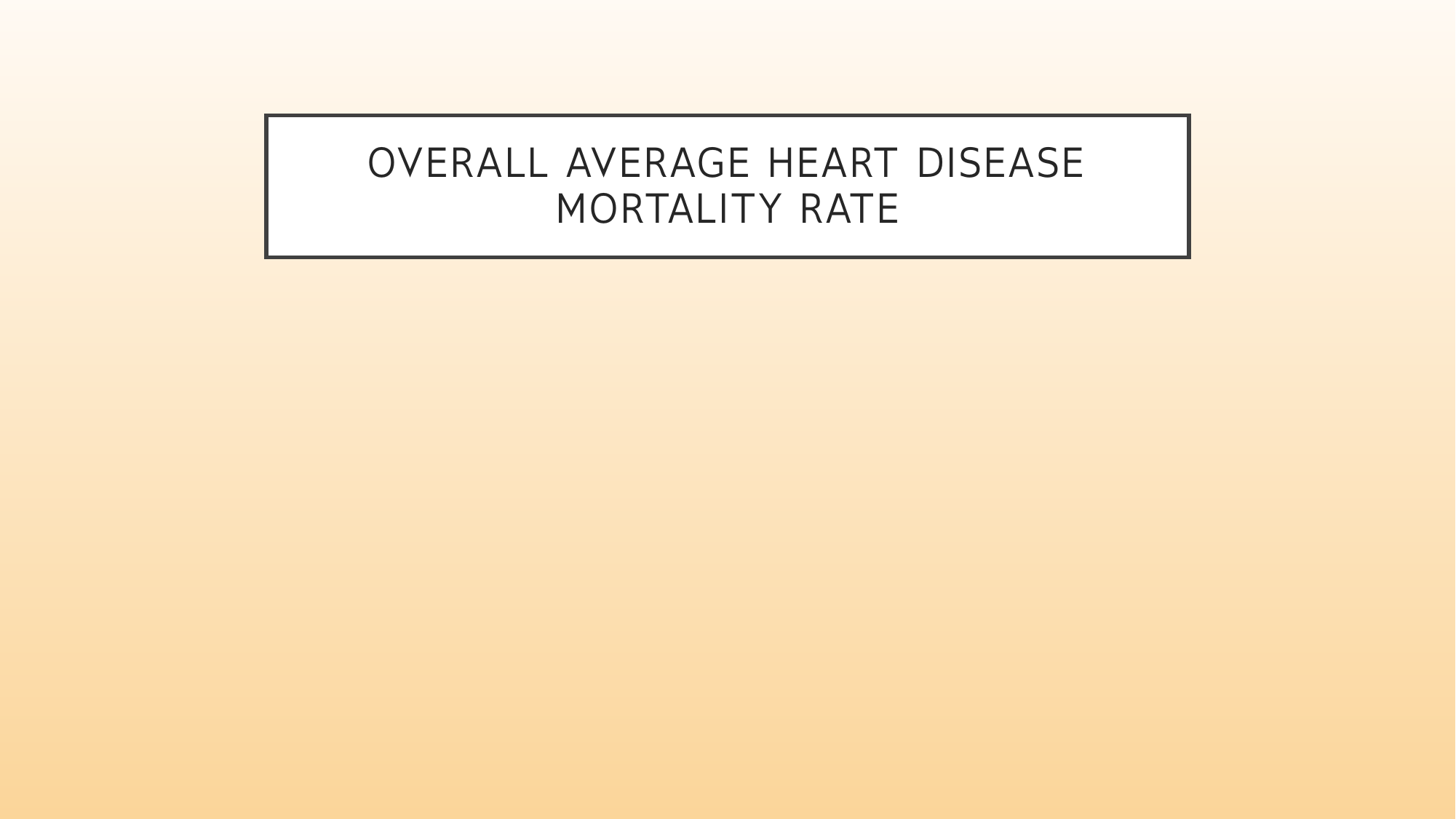

# OVERALL AVERAGE HEART DISEASE MORTALITY RATE